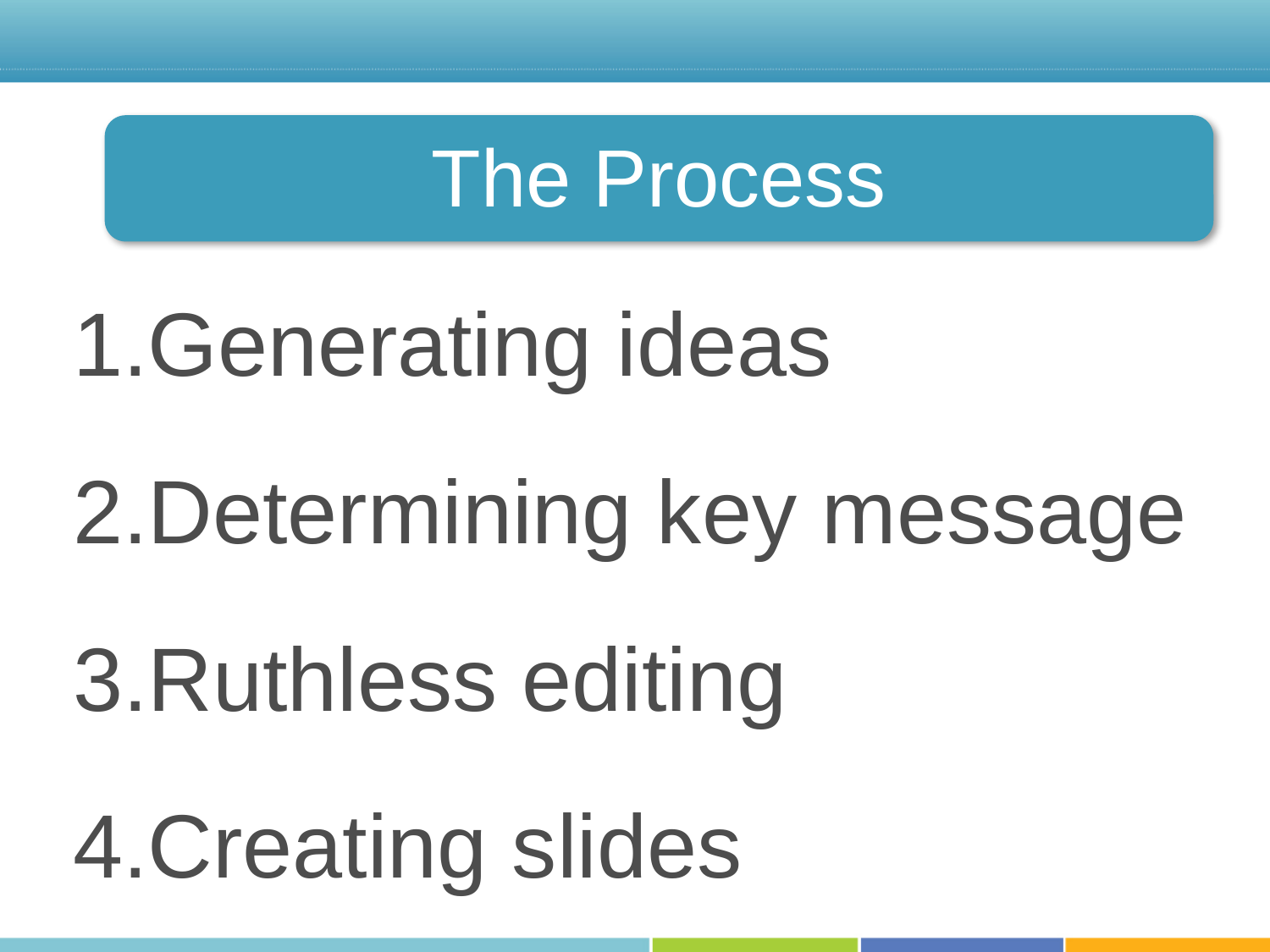

The Process
Generating ideas
Determining key message
Ruthless editing
Creating slides